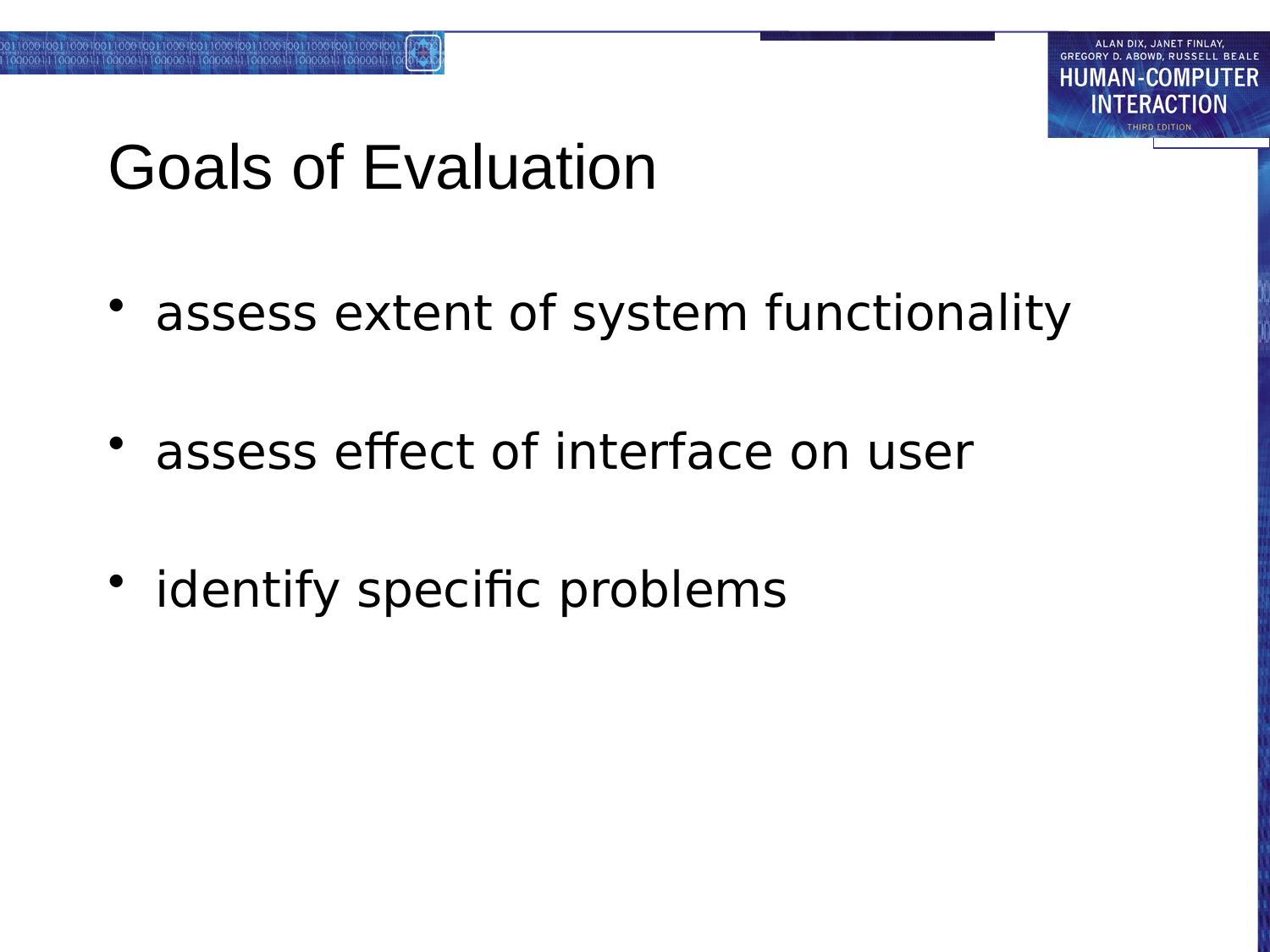

# Goals of Evaluation
assess extent of system functionality

assess effect of interface on user

identify specific problems